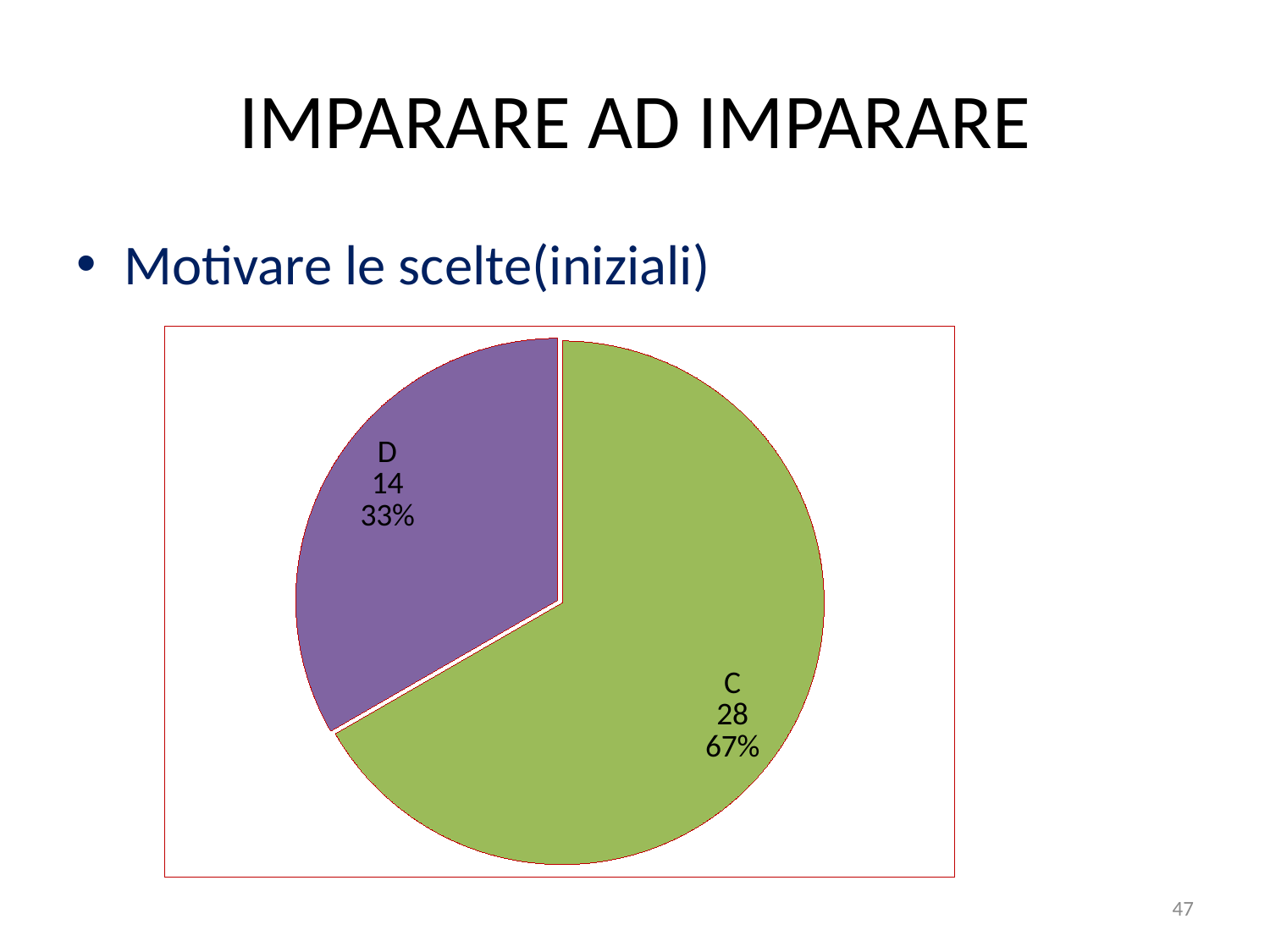

# IMPARARE AD IMPARARE
Motivare le scelte(iniziali)

### Chart

| Category | Vendite |
|---|---|
| A | 0.0 |
| B | 0.0 |
| C | 28.0 |
| D | 14.0 |
47